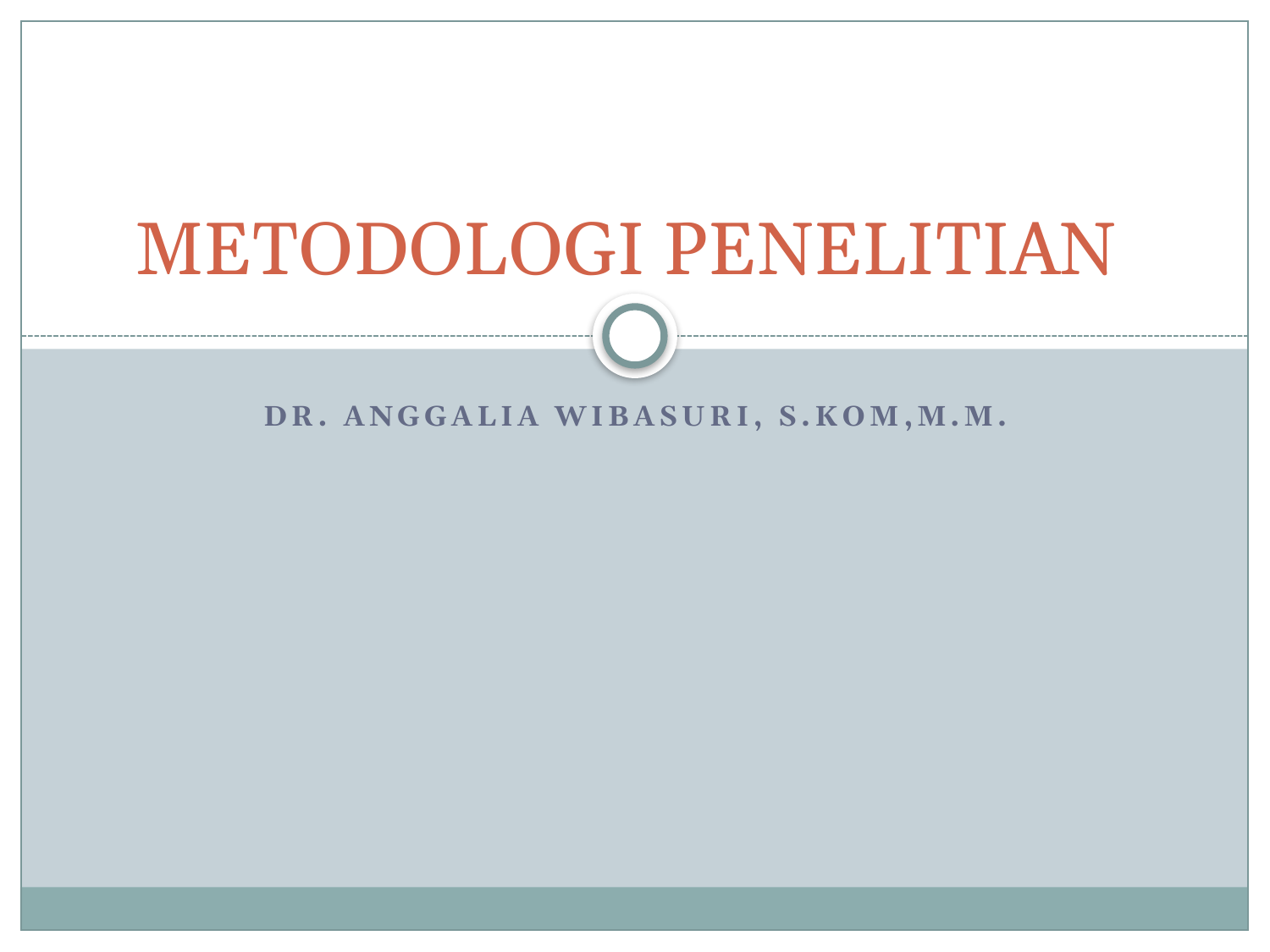

# METODOLOGI PENELITIAN
Dr. ANGGALIA WIBASURI, S.KOM,M.M.